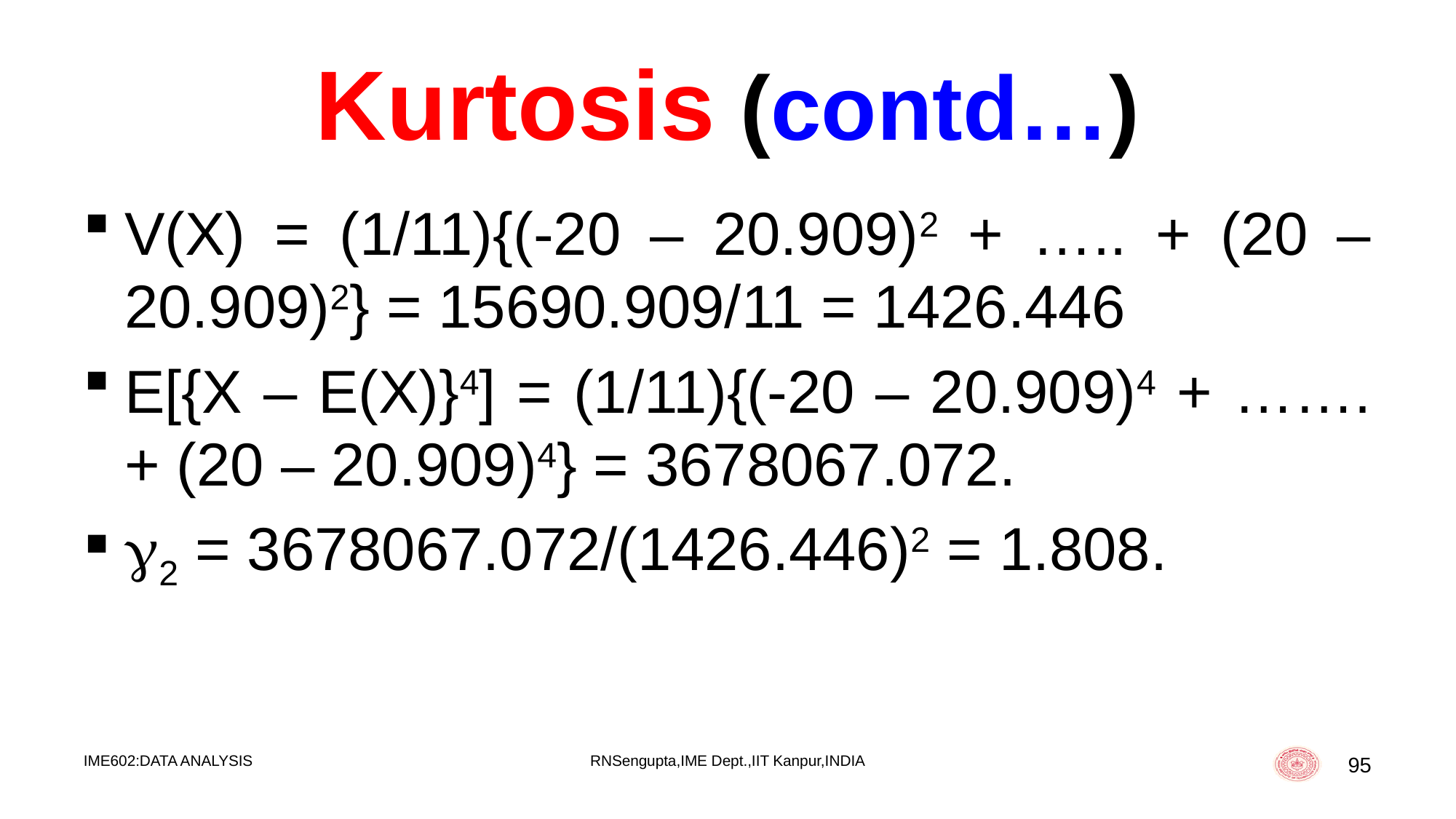

# Kurtosis (contd…)
V(X) = (1/11){(-20 – 20.909)2 + ….. + (20 – 20.909)2} = 15690.909/11 = 1426.446
E[{X – E(X)}4] = (1/11){(-20 – 20.909)4 + ……. + (20 – 20.909)4} = 3678067.072.
γ2 = 3678067.072/(1426.446)2 = 1.808.
IME602:DATA ANALYSIS
RNSengupta,IME Dept.,IIT Kanpur,INDIA
95